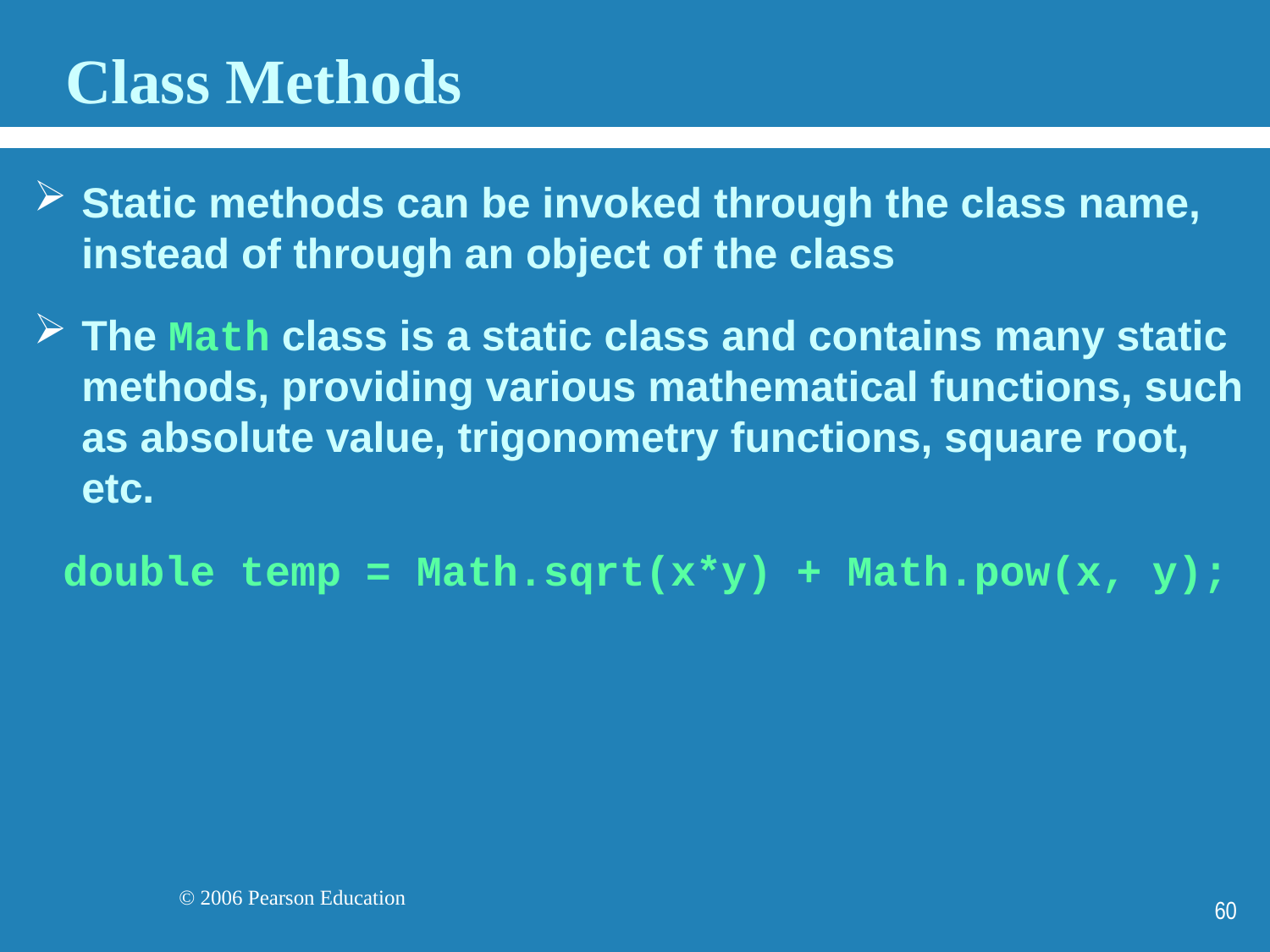

# Class Methods
Static methods can be invoked through the class name, instead of through an object of the class
The Math class is a static class and contains many static methods, providing various mathematical functions, such as absolute value, trigonometry functions, square root, etc.
double temp = Math.sqrt(x*y) + Math.pow(x, y);

60